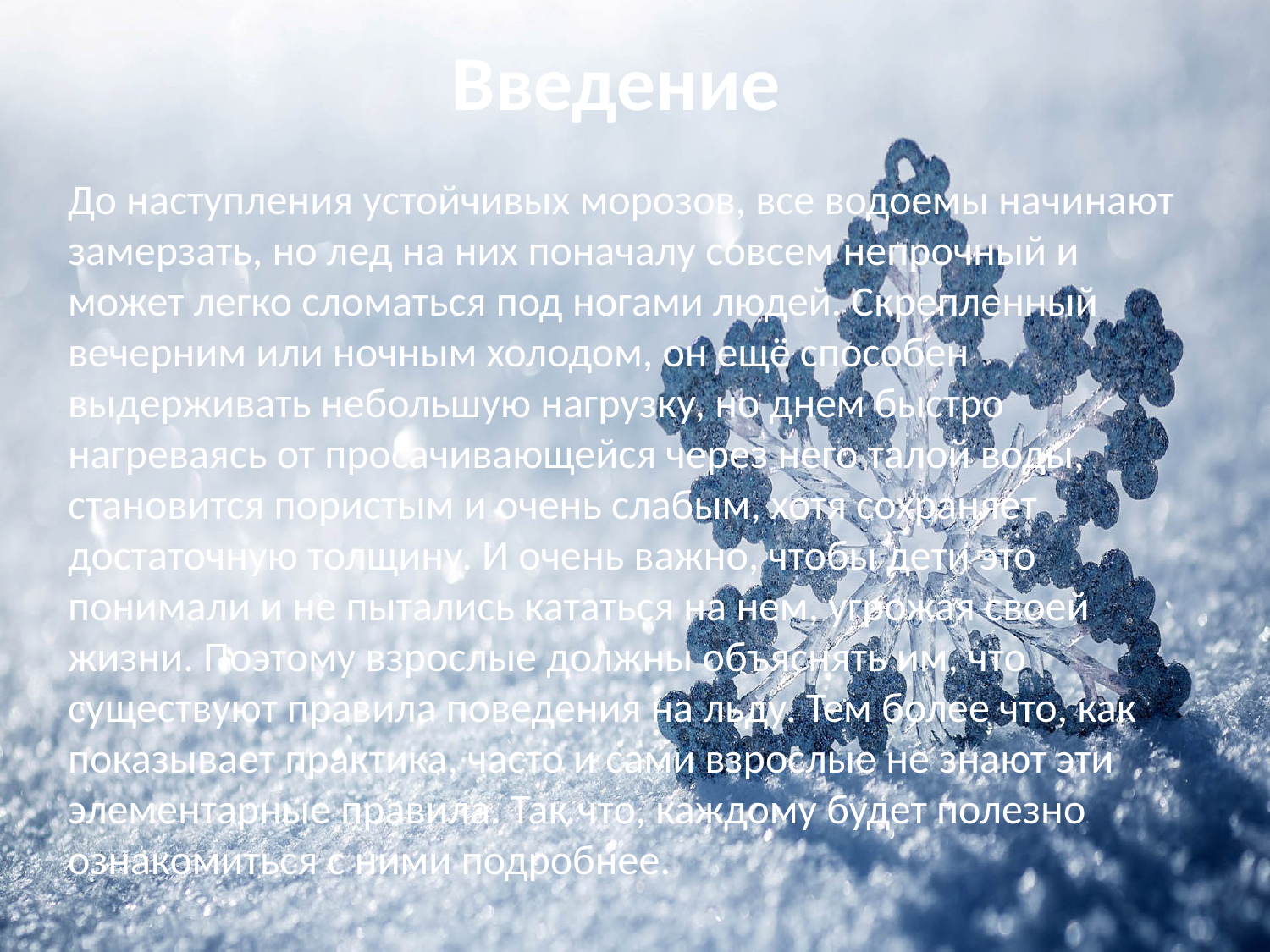

# Введение
До наступления устойчивых морозов, все водоемы начинают замерзать, но лед на них поначалу совсем непрочный и может легко сломаться под ногами людей. Скрепленный вечерним или ночным холодом, он ещё способен выдерживать небольшую нагрузку, но днем быстро нагреваясь от просачивающейся через него талой воды, становится пористым и очень слабым, хотя сохраняет достаточную толщину. И очень важно, чтобы дети это понимали и не пытались кататься на нем, угрожая своей жизни. Поэтому взрослые должны объяснять им, что существуют правила поведения на льду. Тем более что, как показывает практика, часто и сами взрослые не знают эти элементарные правила. Так что, каждому будет полезно ознакомиться с ними подробнее.